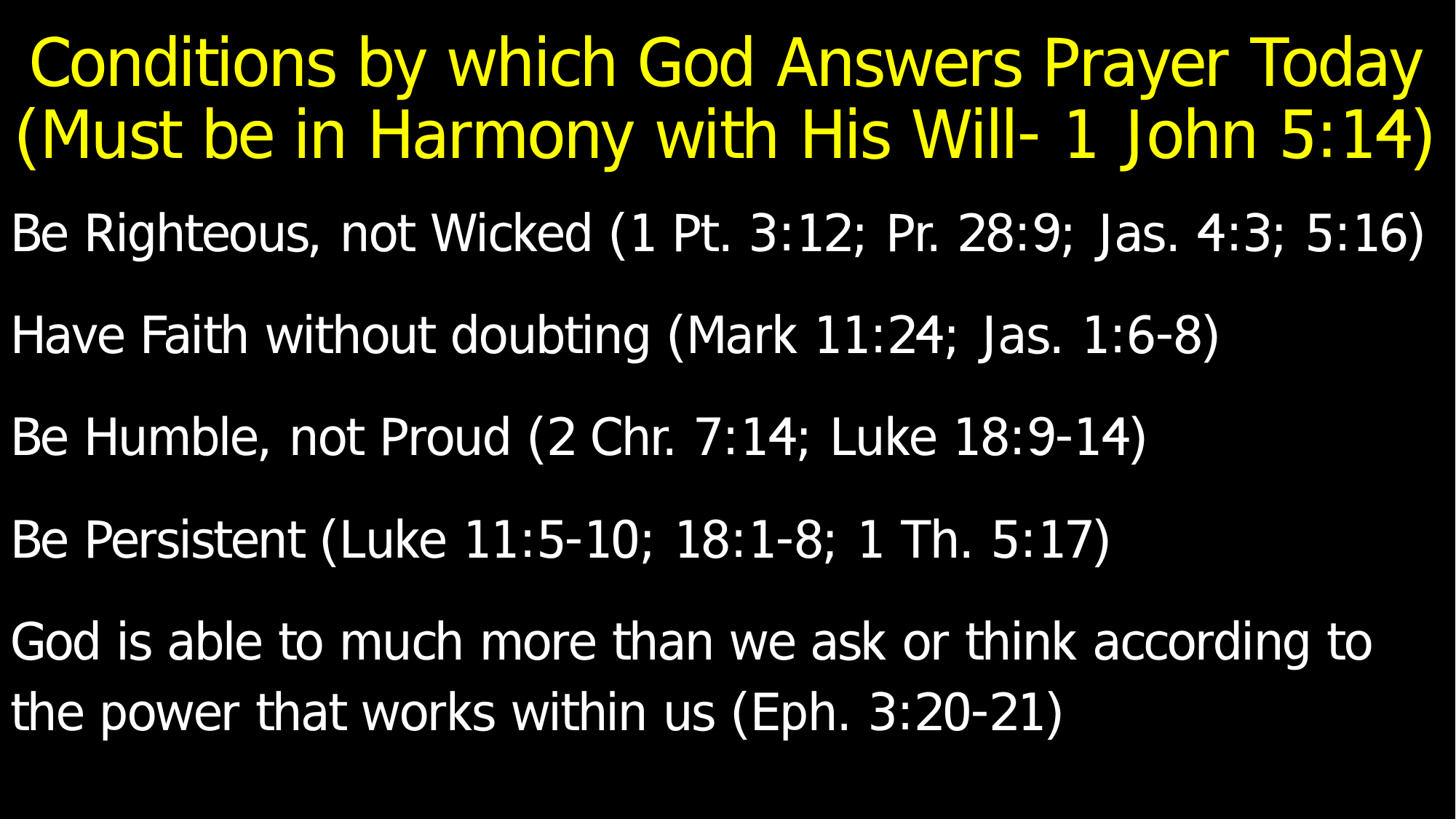

# Conditions by which God Answers Prayer Today (Must be in Harmony with His Will- 1 John 5:14)
Be Righteous, not Wicked (1 Pt. 3:12; Pr. 28:9; Jas. 4:3; 5:16)

Have Faith without doubting (Mark 11:24; Jas. 1:6-8)

Be Humble, not Proud (2 Chr. 7:14; Luke 18:9-14)

Be Persistent (Luke 11:5-10; 18:1-8; 1 Th. 5:17)

God is able to much more than we ask or think according to
the power that works within us (Eph. 3:20-21)